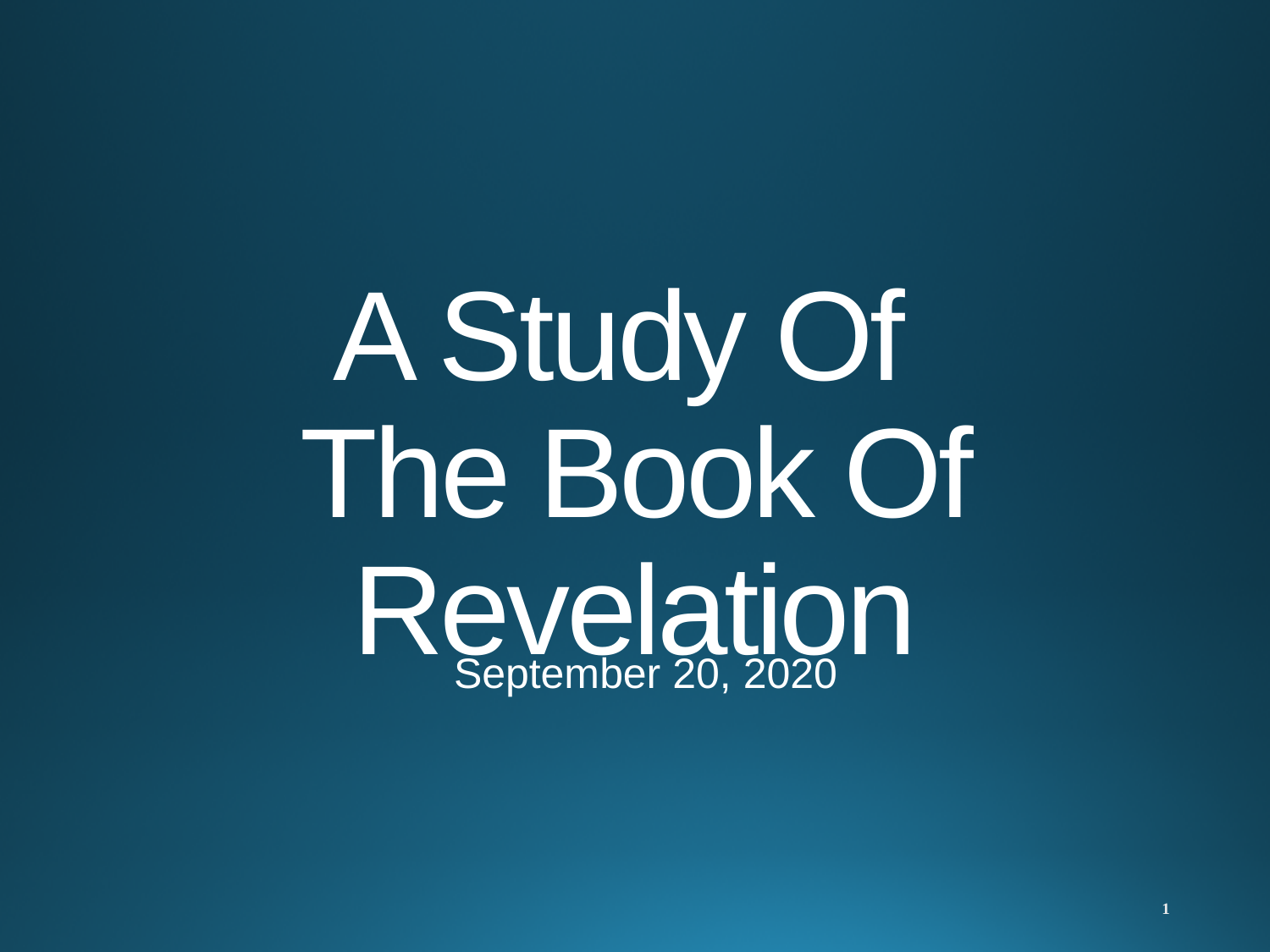

# A Study Of The Book Of Revelation
September 20, 2020
1